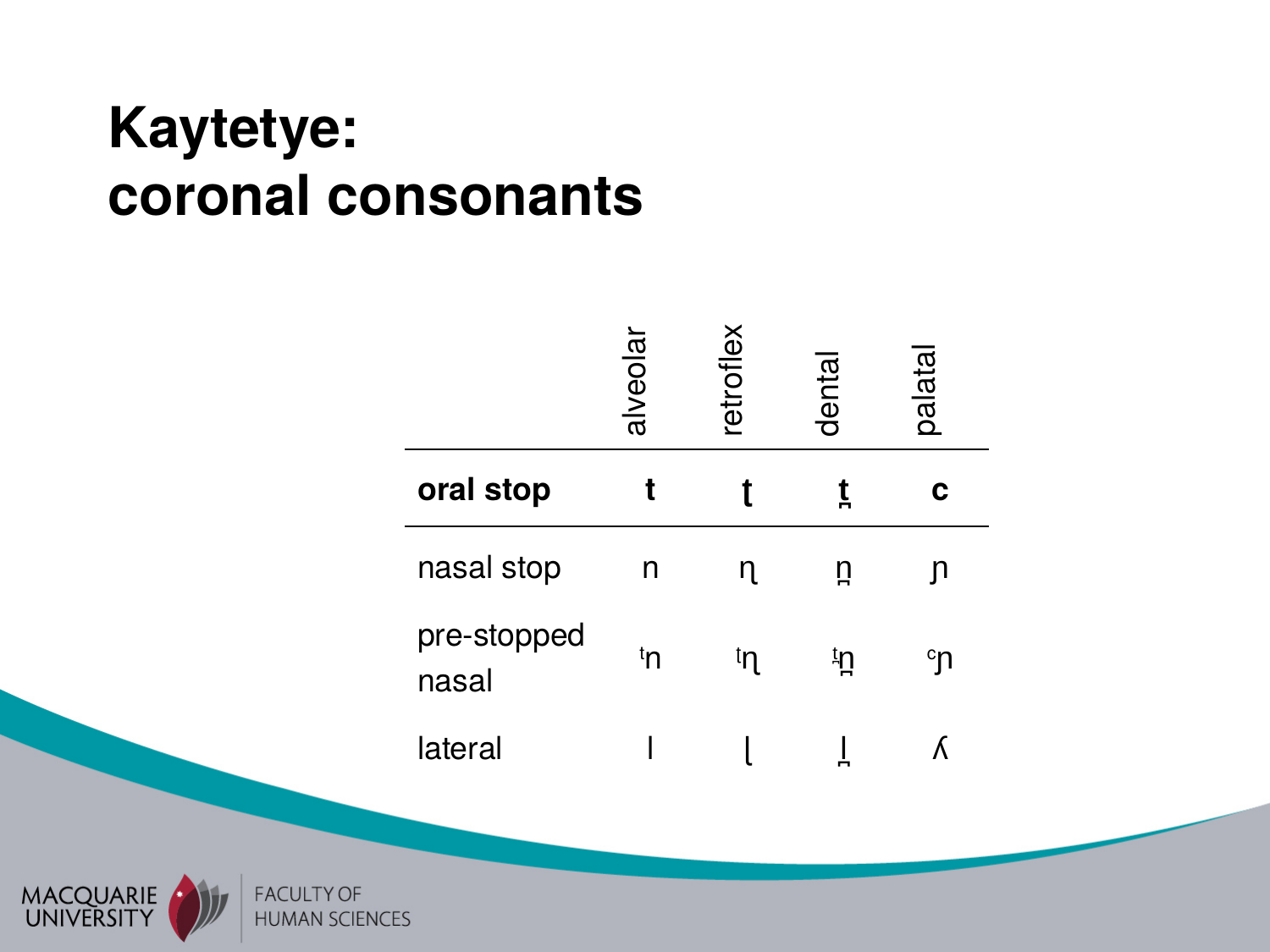

# Kaytetye: coronal consonants
|  | alveolar | retroflex | dental | palatal |
| --- | --- | --- | --- | --- |
| oral stop | t | ʈ | t̪ | c |
| nasal stop | n | ɳ | n̪ | ɲ |
| pre-stopped nasal | tn | ʈɳ | t̪n̪ | cɲ |
| lateral | l | ɭ | l̪ | ʎ |